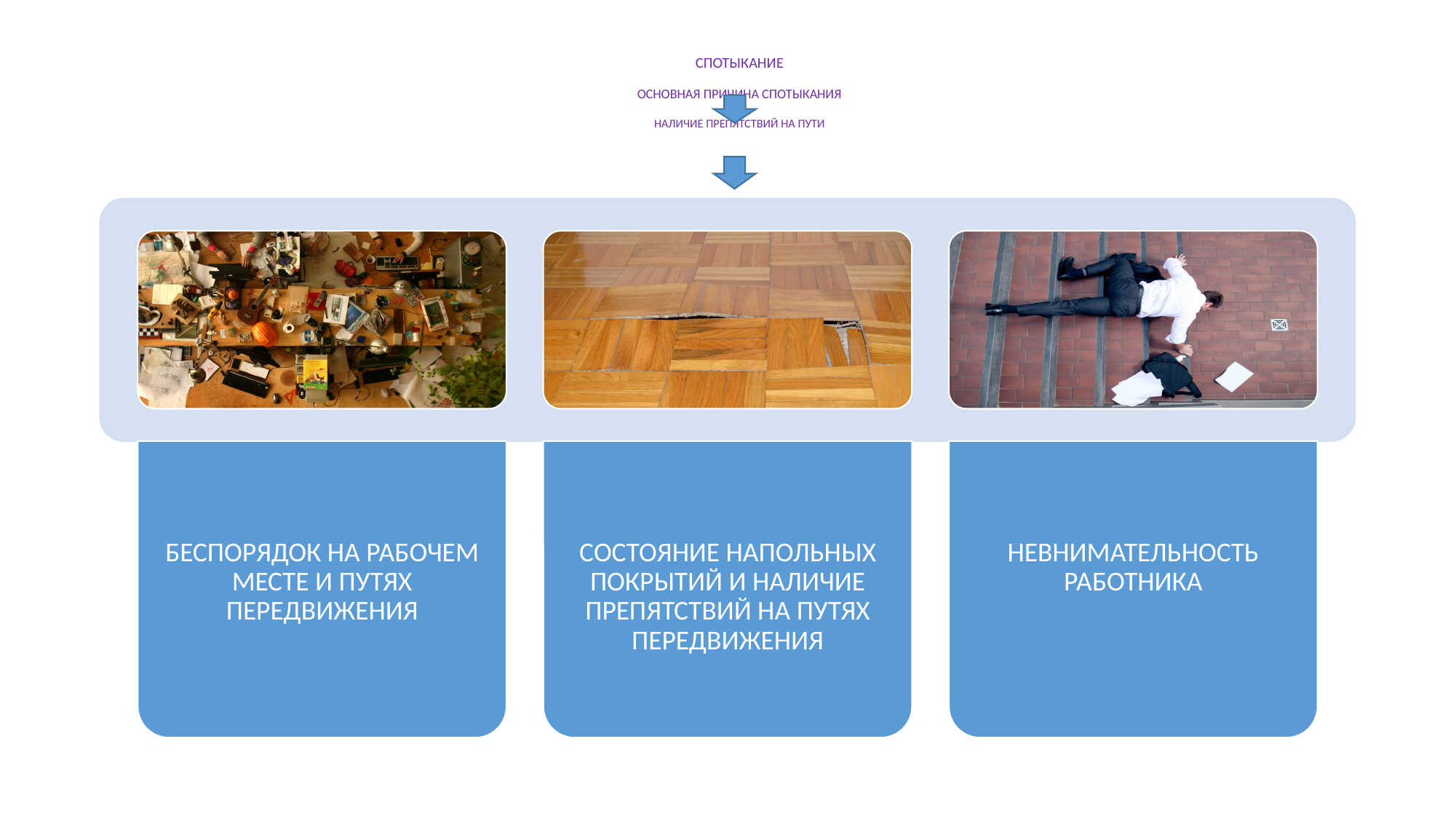

# СПОТЫКАНИЕ ОСНОВНАЯ ПРИЧИНА СПОТЫКАНИЯ НАЛИЧИЕ ПРЕПЯТСТВИЙ НА ПУТИ

БЕСПОРЯДОК НА РАБОЧЕМ МЕСТЕ И ПУТЯХ ПЕРЕДВИЖЕНИЯ

СОСТОЯНИЕ НАПОЛЬНЫХ ПОКРЫТИЙ И НАЛИЧИЕ ПРЕПЯТСТВИЙ НА ПУТЯХ ПЕРЕДВИЖЕНИЯ

НЕВНИМАТЕЛЬНОСТЬ РАБОТНИКА